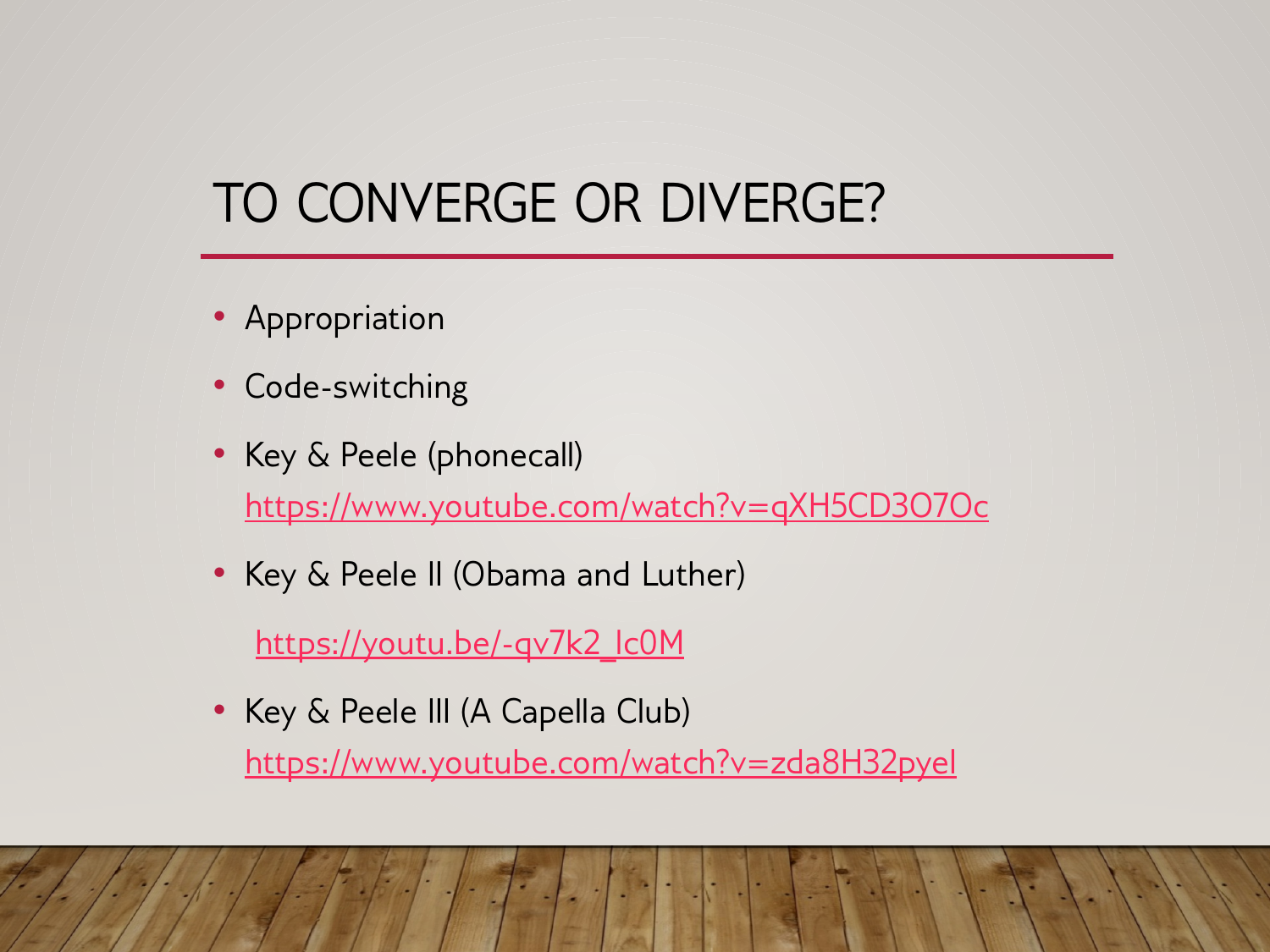

# To Converge or Diverge?
Appropriation
Code-switching
Key & Peele (phonecall) https://www.youtube.com/watch?v=qXH5CD3O7Oc
Key & Peele II (Obama and Luther)
    https://youtu.be/-qv7k2_lc0M
Key & Peele III (A Capella Club)
https://www.youtube.com/watch?v=zda8H32pyeI